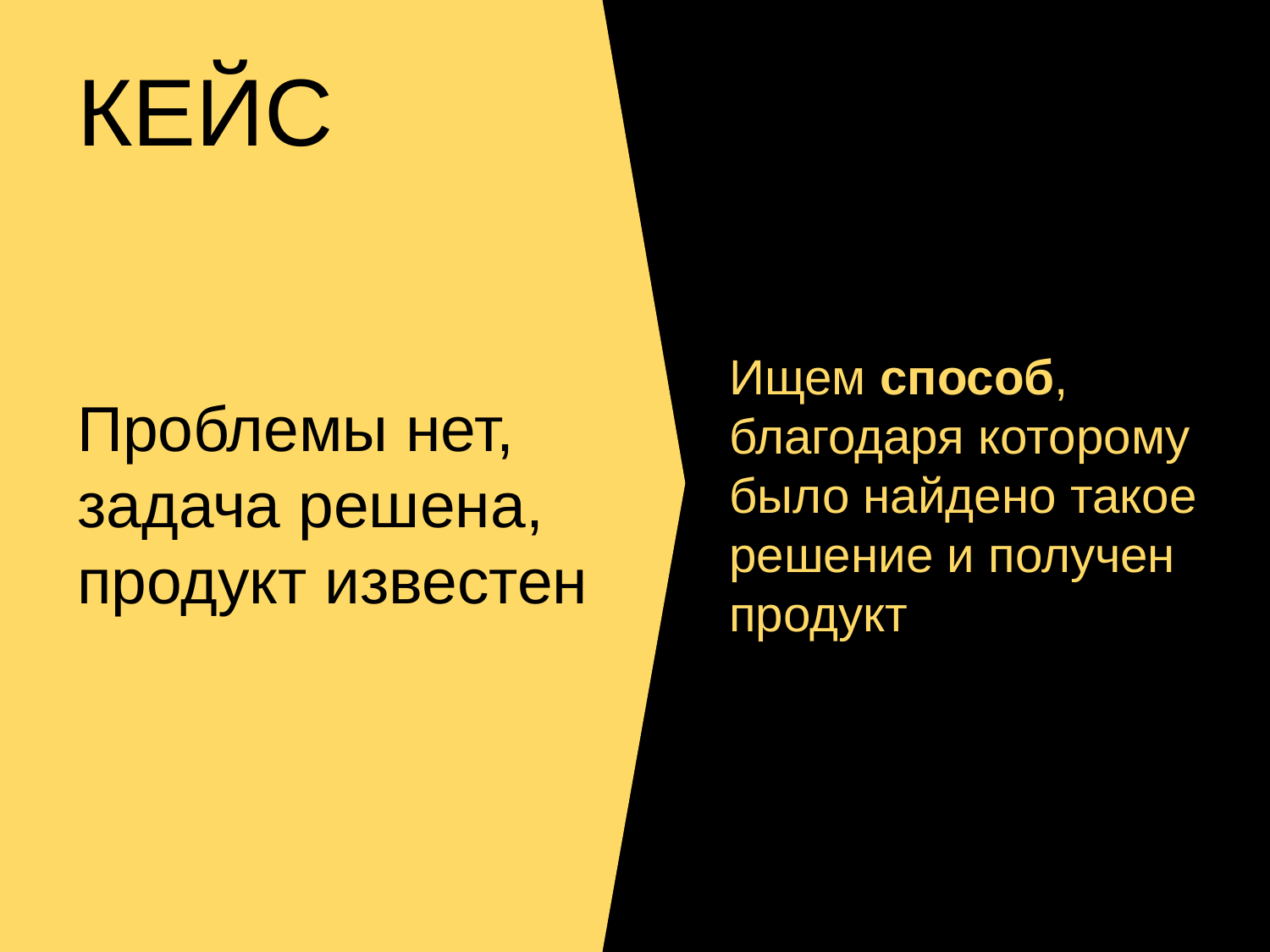

КЕЙС
Ищем способ, благодаря которому было найдено такое решение и получен продукт
Проблемы нет, задача решена, продукт известен